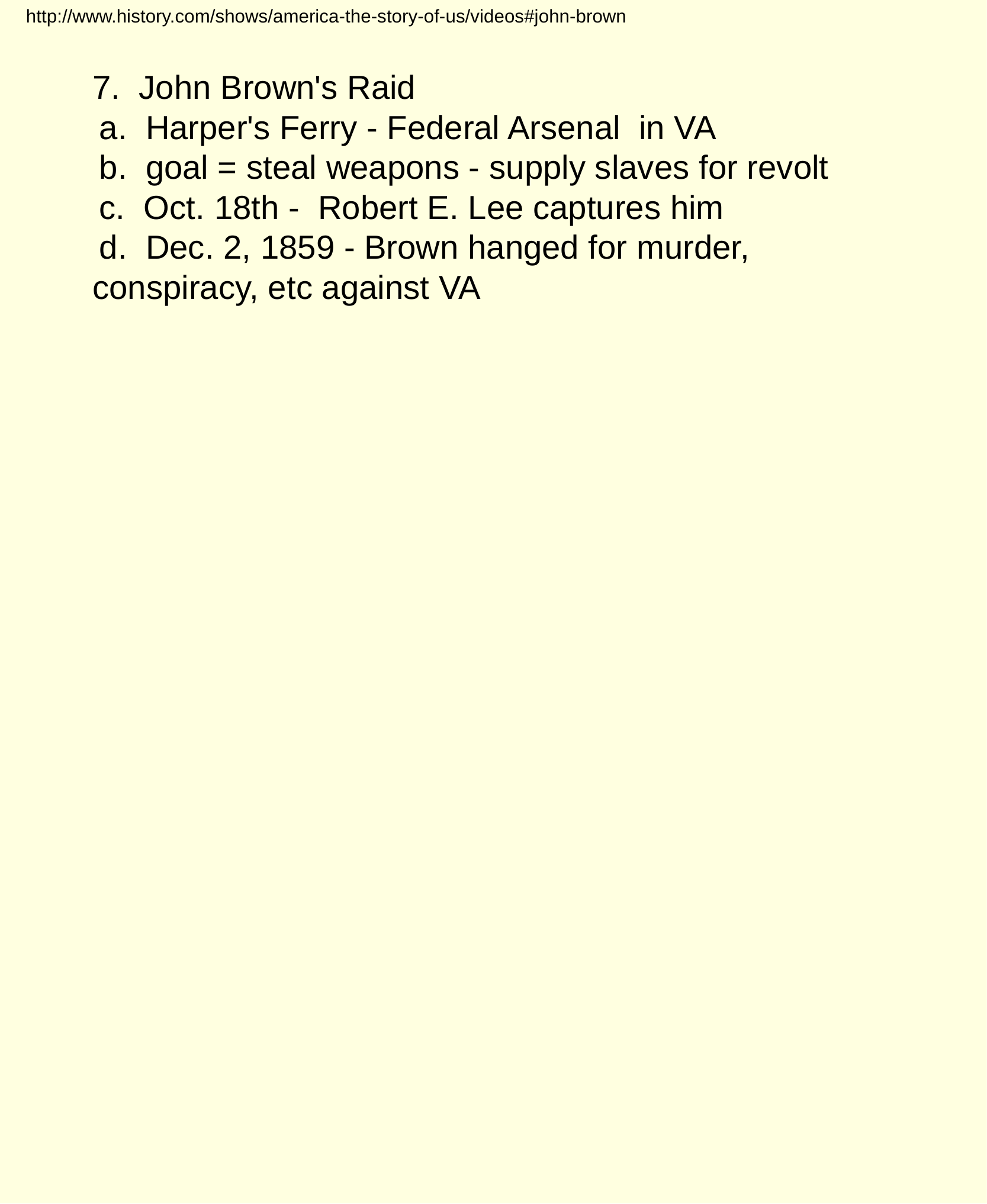

http://www.history.com/shows/america-the-story-of-us/videos#john-brown
7.  John Brown's Raid
 a.  Harper's Ferry - Federal Arsenal   in VA
 b.  goal = steal weapons - supply  slaves for revolt
 c.  Oct. 18th -  Robert E. Lee  captures him
 d.  Dec. 2, 1859 - Brown hanged for  murder, conspiracy, etc against VA